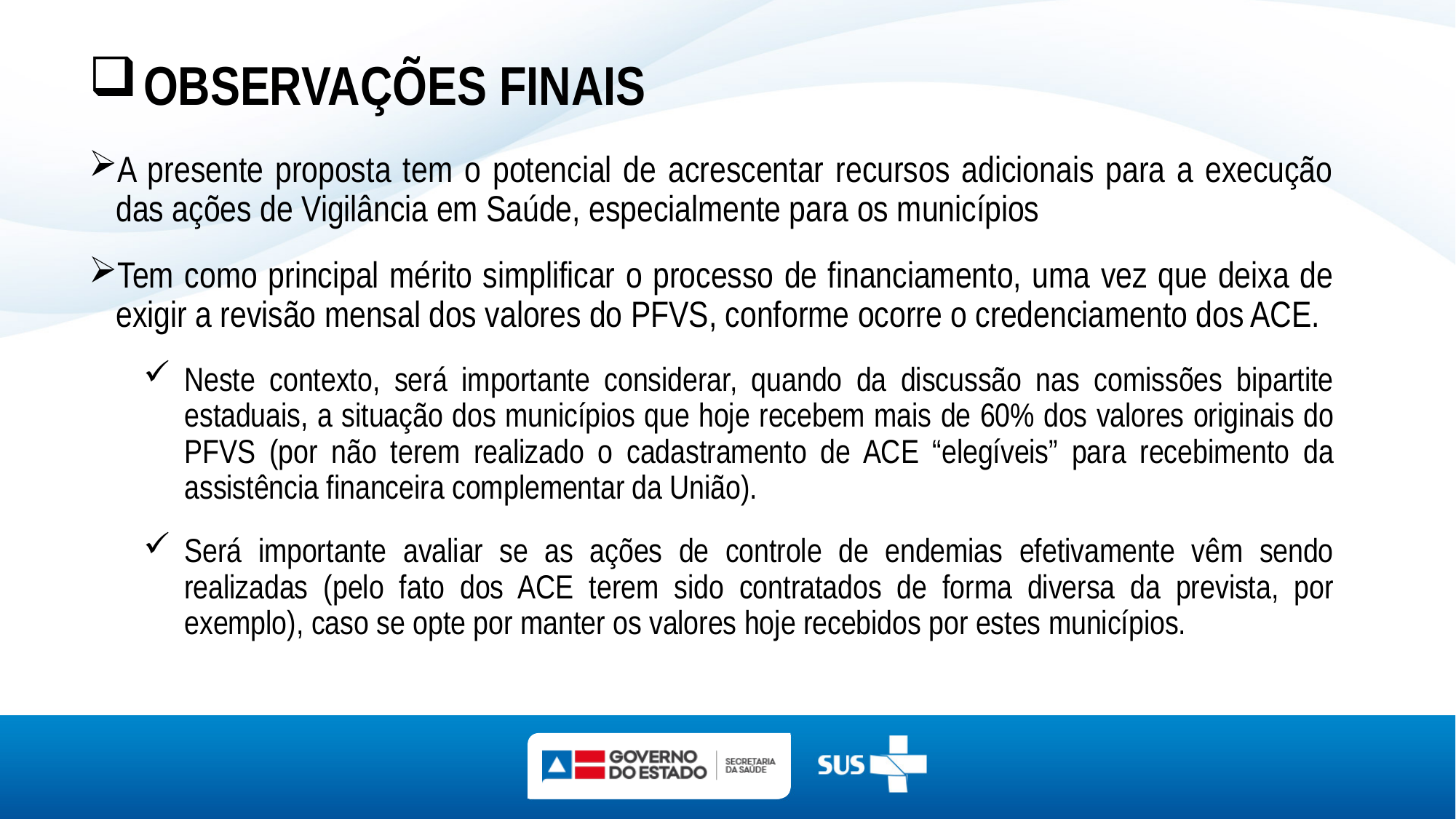

OBSERVAÇÕES FINAIS
A presente proposta tem o potencial de acrescentar recursos adicionais para a execução das ações de Vigilância em Saúde, especialmente para os municípios
Tem como principal mérito simplificar o processo de financiamento, uma vez que deixa de exigir a revisão mensal dos valores do PFVS, conforme ocorre o credenciamento dos ACE.
Neste contexto, será importante considerar, quando da discussão nas comissões bipartite estaduais, a situação dos municípios que hoje recebem mais de 60% dos valores originais do PFVS (por não terem realizado o cadastramento de ACE “elegíveis” para recebimento da assistência financeira complementar da União).
Será importante avaliar se as ações de controle de endemias efetivamente vêm sendo realizadas (pelo fato dos ACE terem sido contratados de forma diversa da prevista, por exemplo), caso se opte por manter os valores hoje recebidos por estes municípios.